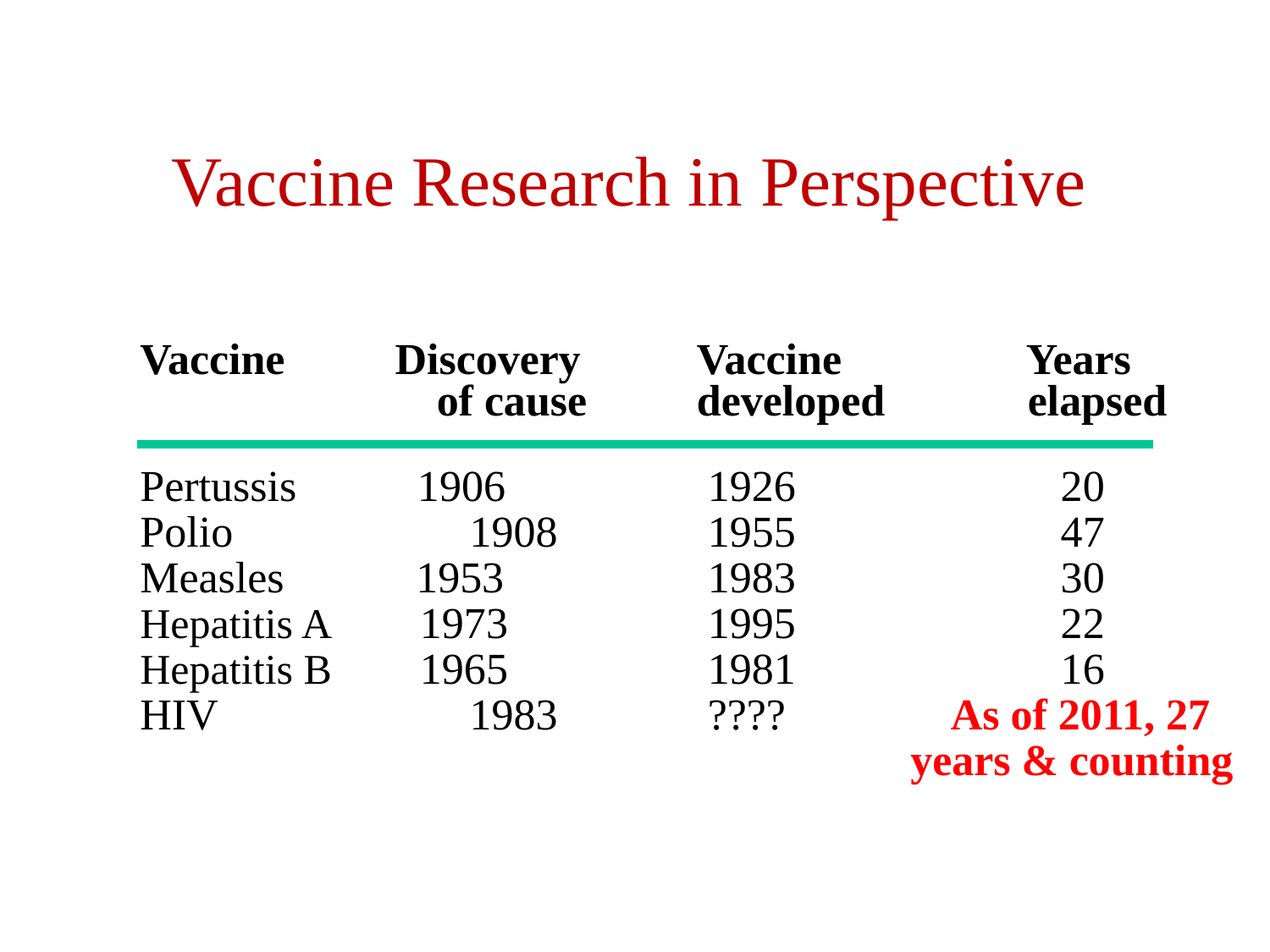

# Vaccine Research in Perspective
Vaccine          Discovery	Vaccine	       Years
		           of cause	developed	       elapsed

Pertussis           1906		 1926		          20
Polio	              1908		 1955		          47
Measles            1953		 1983		          30
Hepatitis A        1973		 1995		          22
Hepatitis B        1965		 1981		          16
HIV	              1983		 ????		As of 2011, 27
                                                                      years & counting